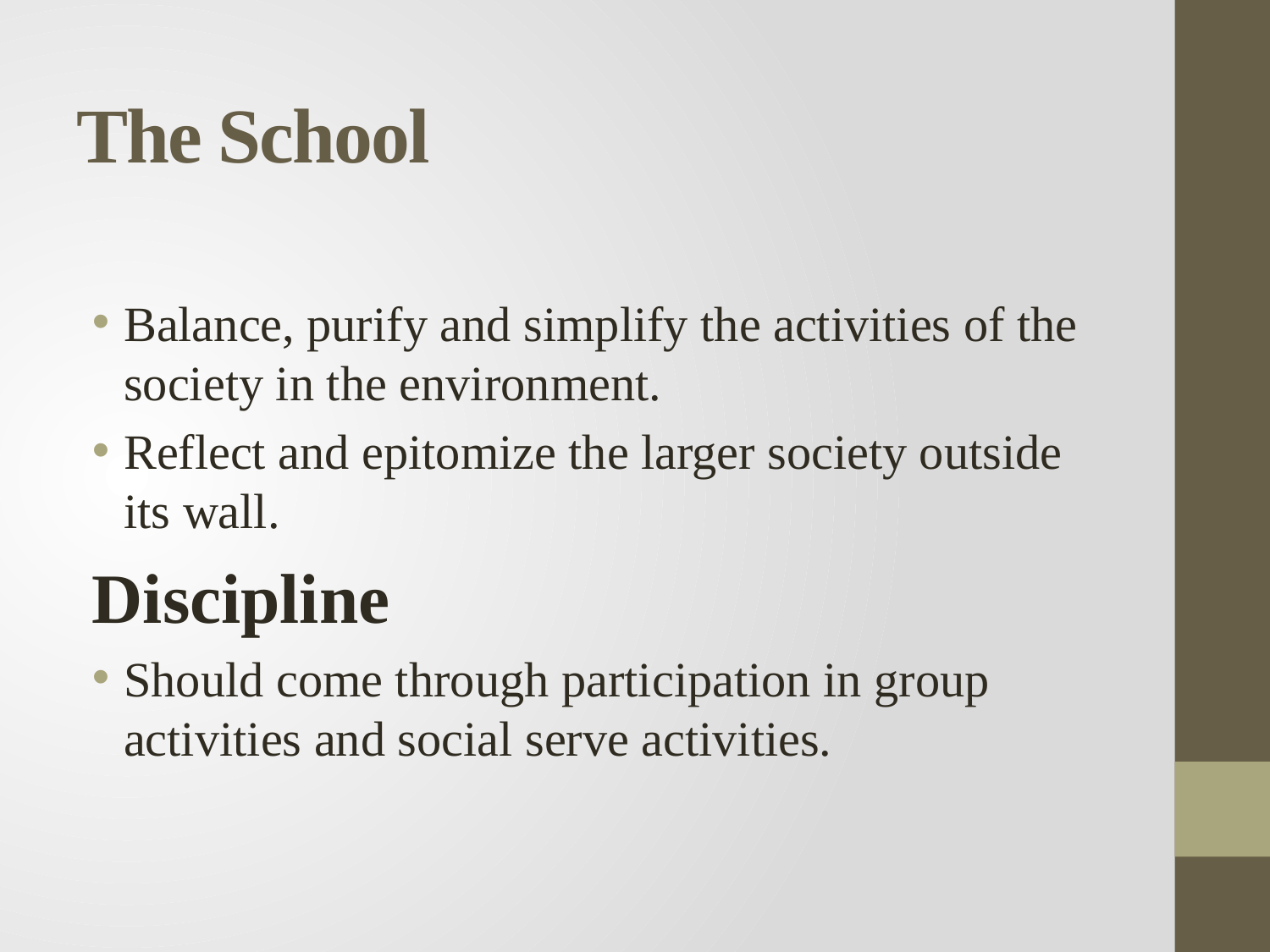

# The School
Balance, purify and simplify the activities of the society in the environment.
Reflect and epitomize the larger society outside its wall.
Discipline
Should come through participation in group activities and social serve activities.